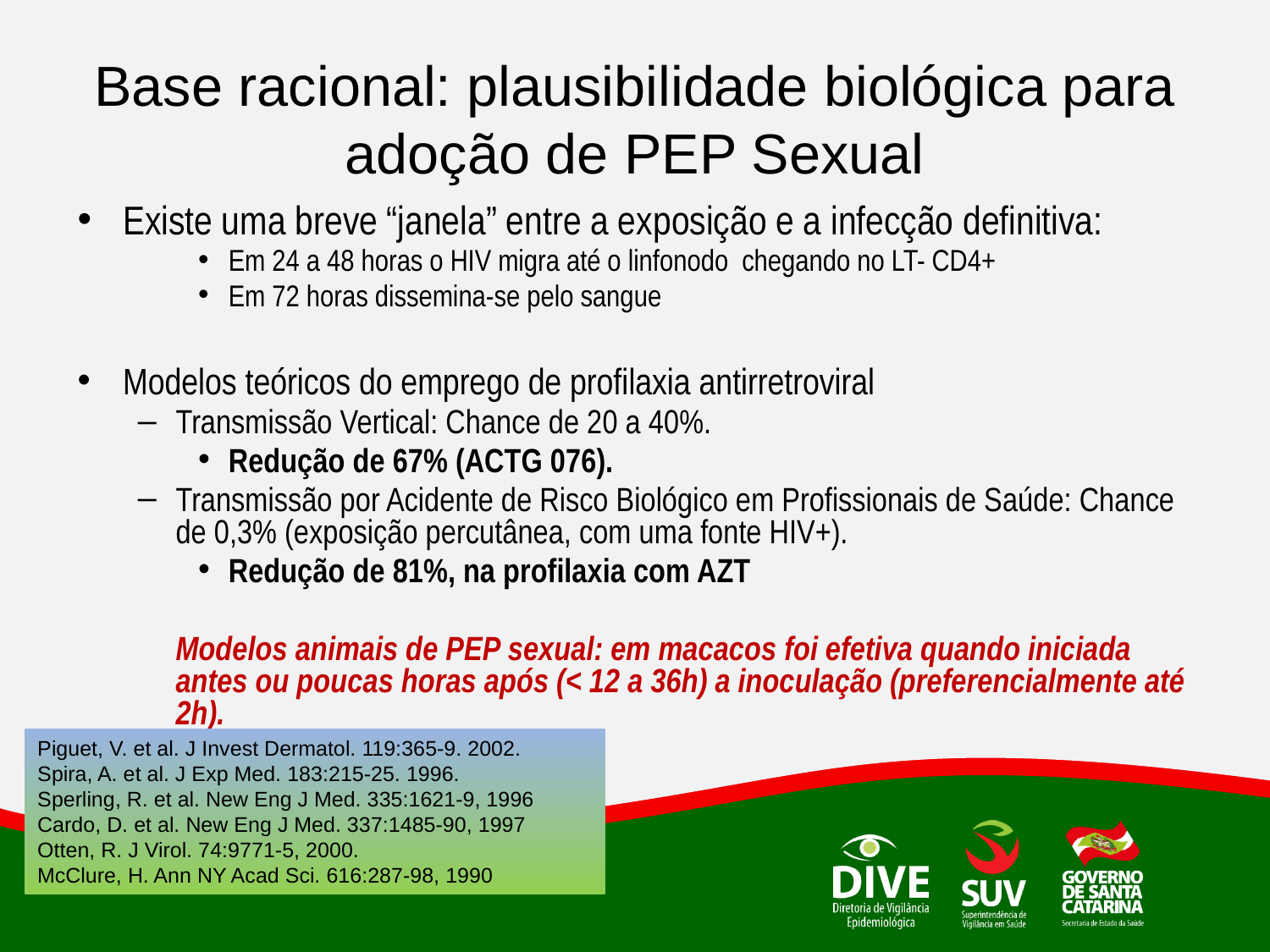

# Base racional: plausibilidade biológica para adoção de PEP Sexual
Existe uma breve “janela” entre a exposição e a infecção definitiva:
Em 24 a 48 horas o HIV migra até o linfonodo  chegando no LT- CD4+
Em 72 horas dissemina-se pelo sangue

Modelos teóricos do emprego de profilaxia antirretroviral
Transmissão Vertical: Chance de 20 a 40%.
Redução de 67% (ACTG 076).
Transmissão por Acidente de Risco Biológico em Profissionais de Saúde: Chance de 0,3% (exposição percutânea, com uma fonte HIV+).
Redução de 81%, na profilaxia com AZT

	Modelos animais de PEP sexual: em macacos foi efetiva quando iniciada antes ou poucas horas após (< 12 a 36h) a inoculação (preferencialmente até 2h).

.

Piguet, V. et al. J Invest Dermatol. 119:365-9. 2002.
Spira, A. et al. J Exp Med. 183:215-25. 1996.
Sperling, R. et al. New Eng J Med. 335:1621-9, 1996
Cardo, D. et al. New Eng J Med. 337:1485-90, 1997
Otten, R. J Virol. 74:9771-5, 2000.
McClure, H. Ann NY Acad Sci. 616:287-98, 1990